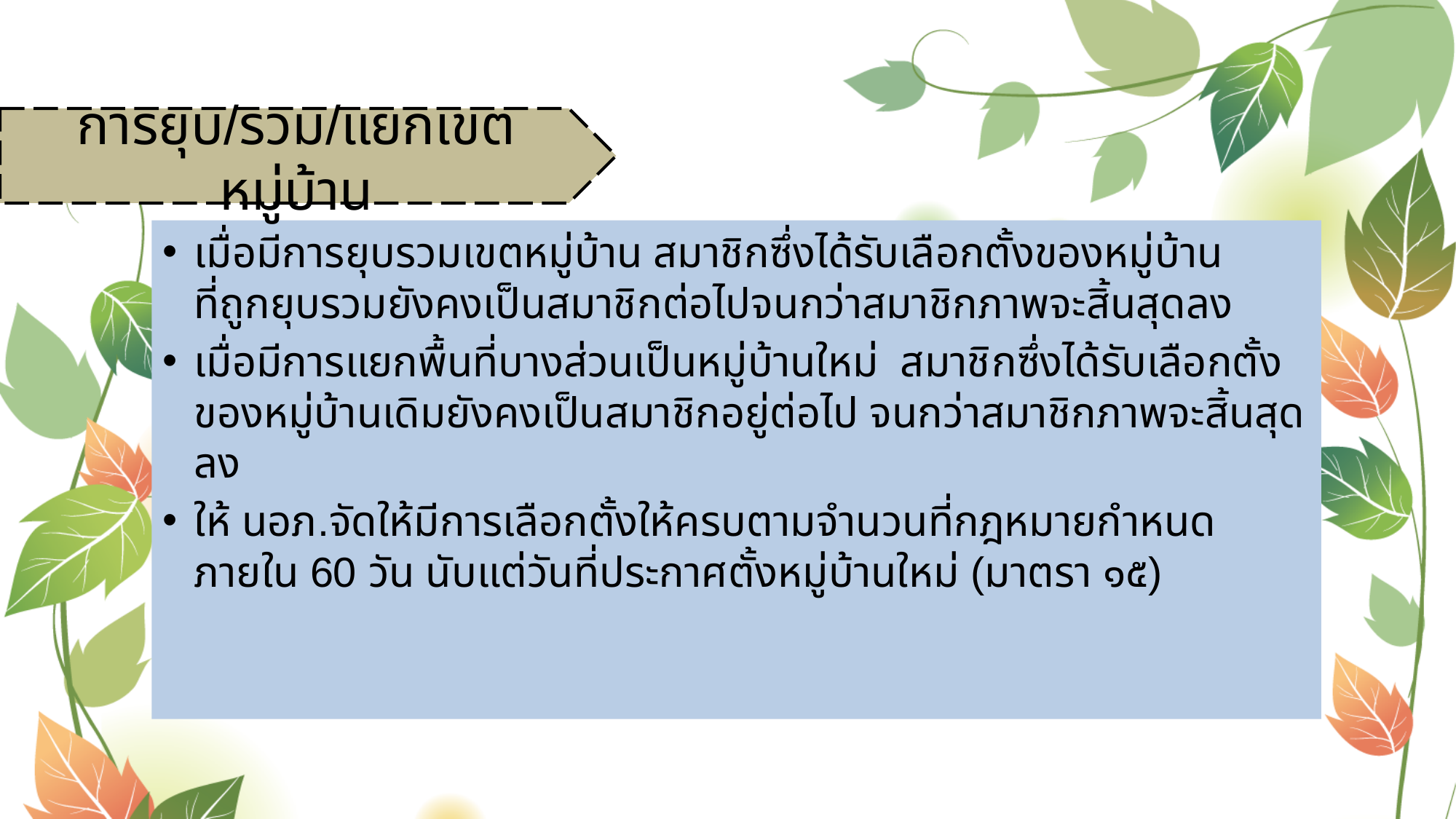

การยุบ/รวม/แยกเขตหมู่บ้าน
เมื่อมีการยุบรวมเขตหมู่บ้าน สมาชิกซึ่งได้รับเลือกตั้งของหมู่บ้าน
ที่ถูกยุบรวมยังคงเป็นสมาชิกต่อไปจนกว่าสมาชิกภาพจะสิ้นสุดลง
เมื่อมีการแยกพื้นที่บางส่วนเป็นหมู่บ้านใหม่  สมาชิกซึ่งได้รับเลือกตั้ง
ของหมู่บ้านเดิมยังคงเป็นสมาชิกอยู่ต่อไป จนกว่าสมาชิกภาพจะสิ้นสุดลง
ให้ นอภ.จัดให้มีการเลือกตั้งให้ครบตามจำนวนที่กฎหมายกำหนด
ภายใน 60 วัน นับแต่วันที่ประกาศตั้งหมู่บ้านใหม่ (มาตรา ๑๕)